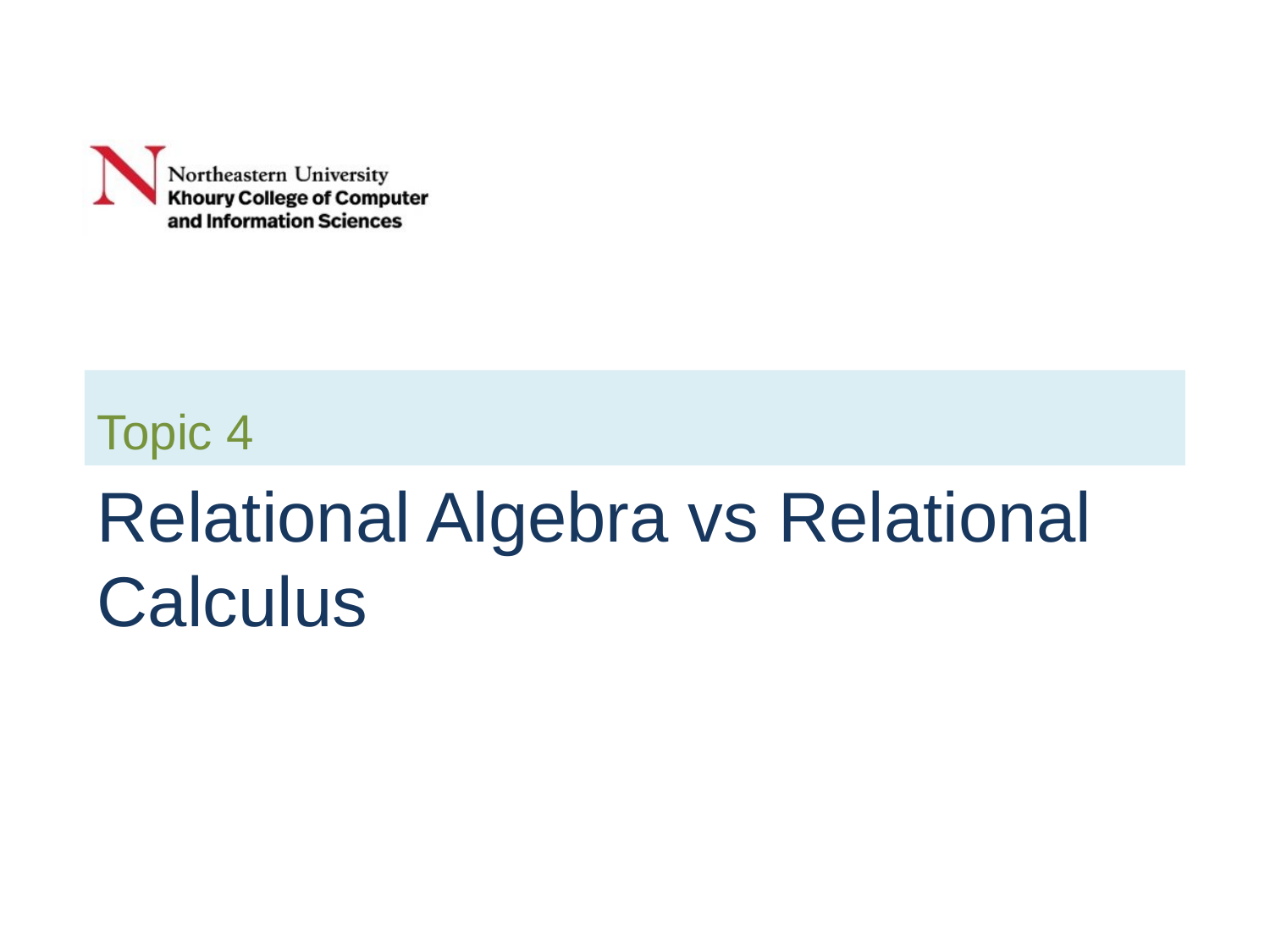

# Topic 4
Relational Algebra vs Relational Calculus